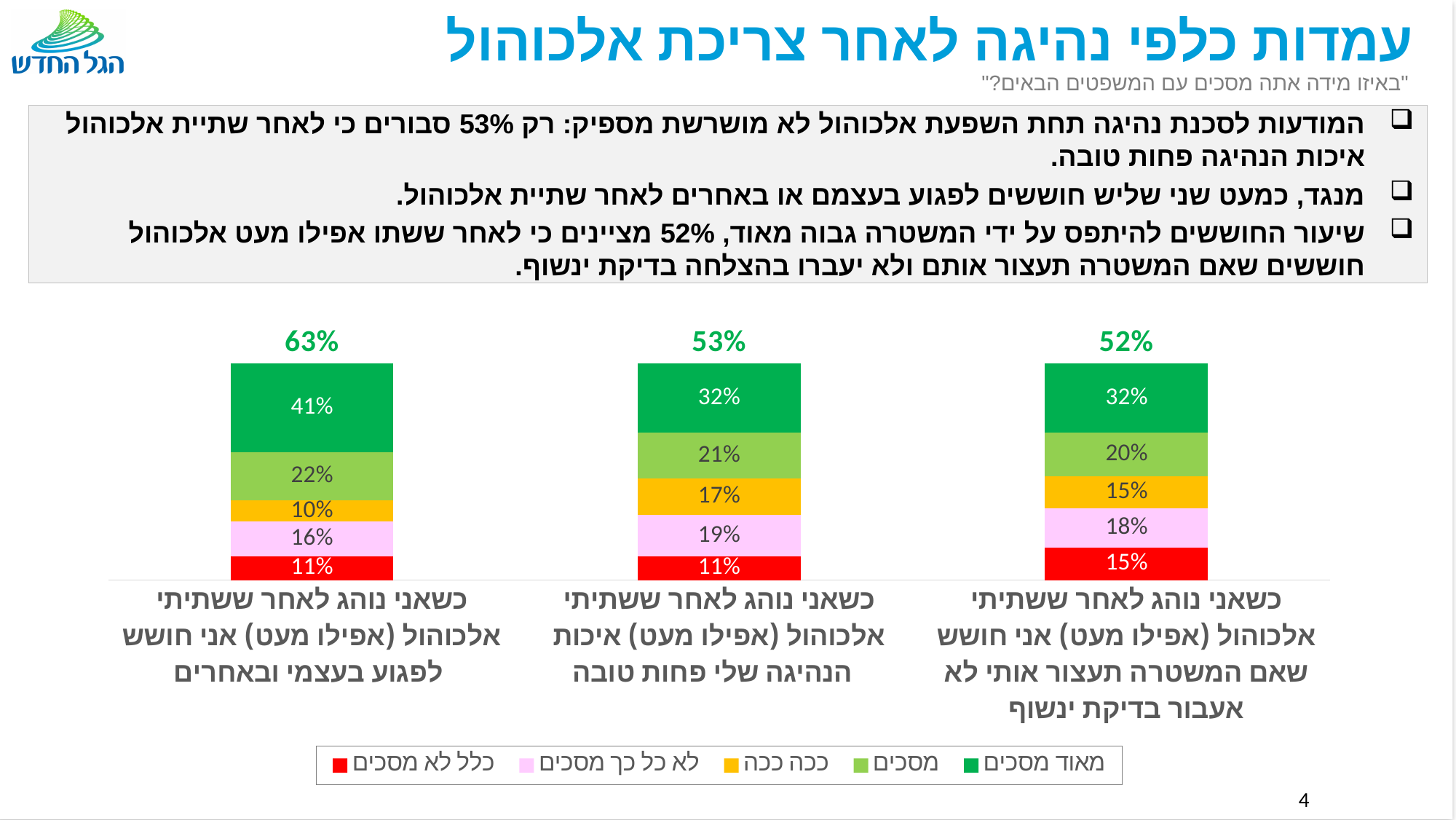

# עמדות כלפי נהיגה לאחר צריכת אלכוהול
"באיזו מידה אתה מסכים עם המשפטים הבאים?"
המודעות לסכנת נהיגה תחת השפעת אלכוהול לא מושרשת מספיק: רק 53% סבורים כי לאחר שתיית אלכוהול איכות הנהיגה פחות טובה.
מנגד, כמעט שני שליש חוששים לפגוע בעצמם או באחרים לאחר שתיית אלכוהול.
שיעור החוששים להיתפס על ידי המשטרה גבוה מאוד, 52% מציינים כי לאחר ששתו אפילו מעט אלכוהול חוששים שאם המשטרה תעצור אותם ולא יעברו בהצלחה בדיקת ינשוף.

### Chart

| Category | כלל לא מסכים | לא כל כך מסכים | ככה ככה | מסכים | מאוד מסכים | Column2 |
|---|---|---|---|---|---|---|
| כשאני נוהג לאחר ששתיתי אלכוהול (אפילו מעט) אני חושש לפגוע בעצמי ובאחרים  | 0.11 | 0.16 | 0.1 | 0.22 | 0.41 | 0.63 |
| כשאני נוהג לאחר ששתיתי אלכוהול (אפילו מעט) איכות הנהיגה שלי פחות טובה   | 0.11 | 0.19 | 0.17 | 0.21 | 0.32 | 0.53 |
| כשאני נוהג לאחר ששתיתי אלכוהול (אפילו מעט) אני חושש שאם המשטרה תעצור אותי לא אעבור בדיקת ינשוף | 0.15 | 0.18 | 0.15 | 0.2 | 0.32 | 0.52 |
4